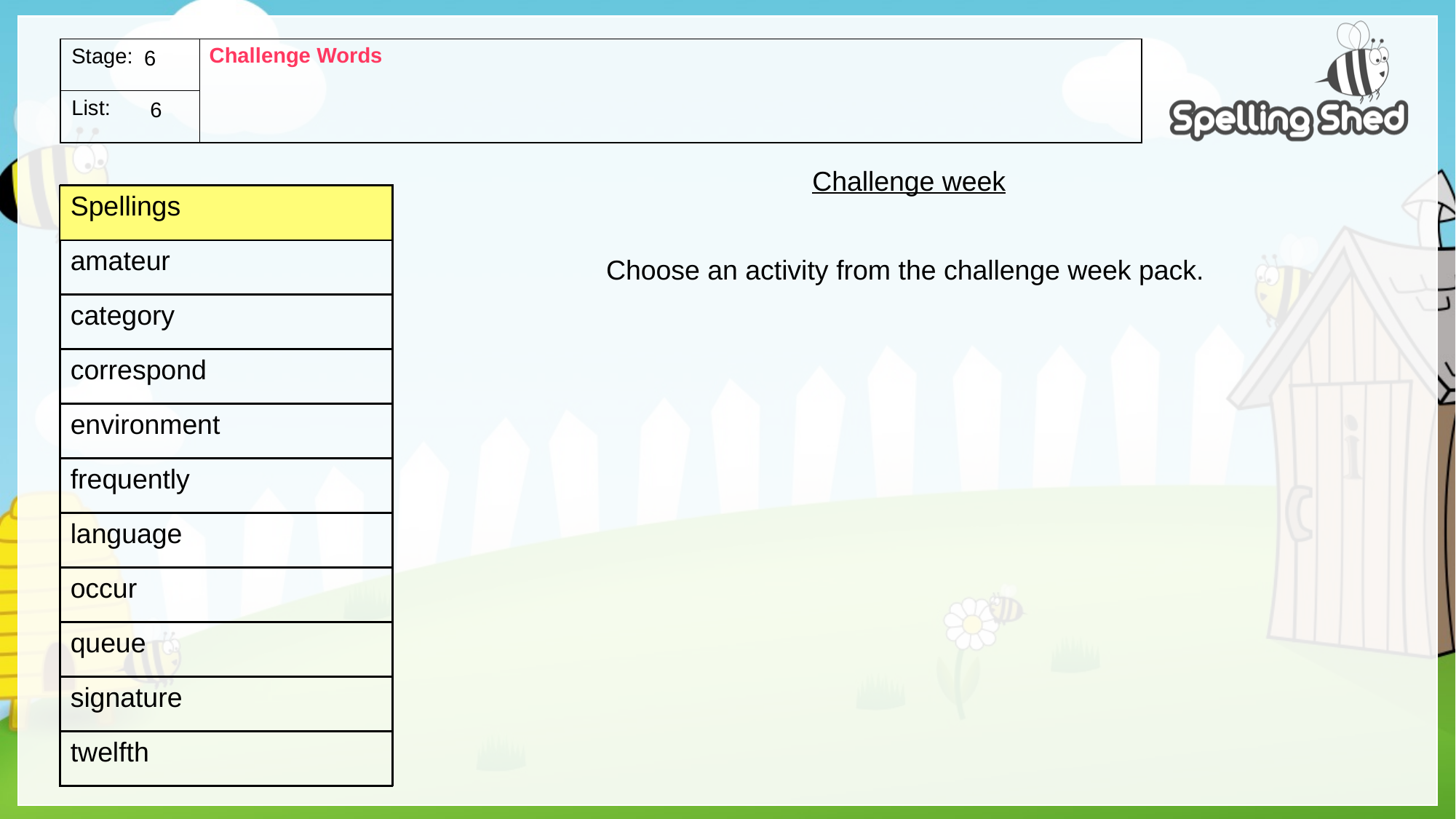

Challenge Words

6
 6
Challenge week

Choose an activity from the challenge week pack.

| Spellings |
| --- |
| amateur |
| category |
| correspond |
| environment |
| frequently |
| language |
| occur |
| queue |
| signature |
| twelfth |